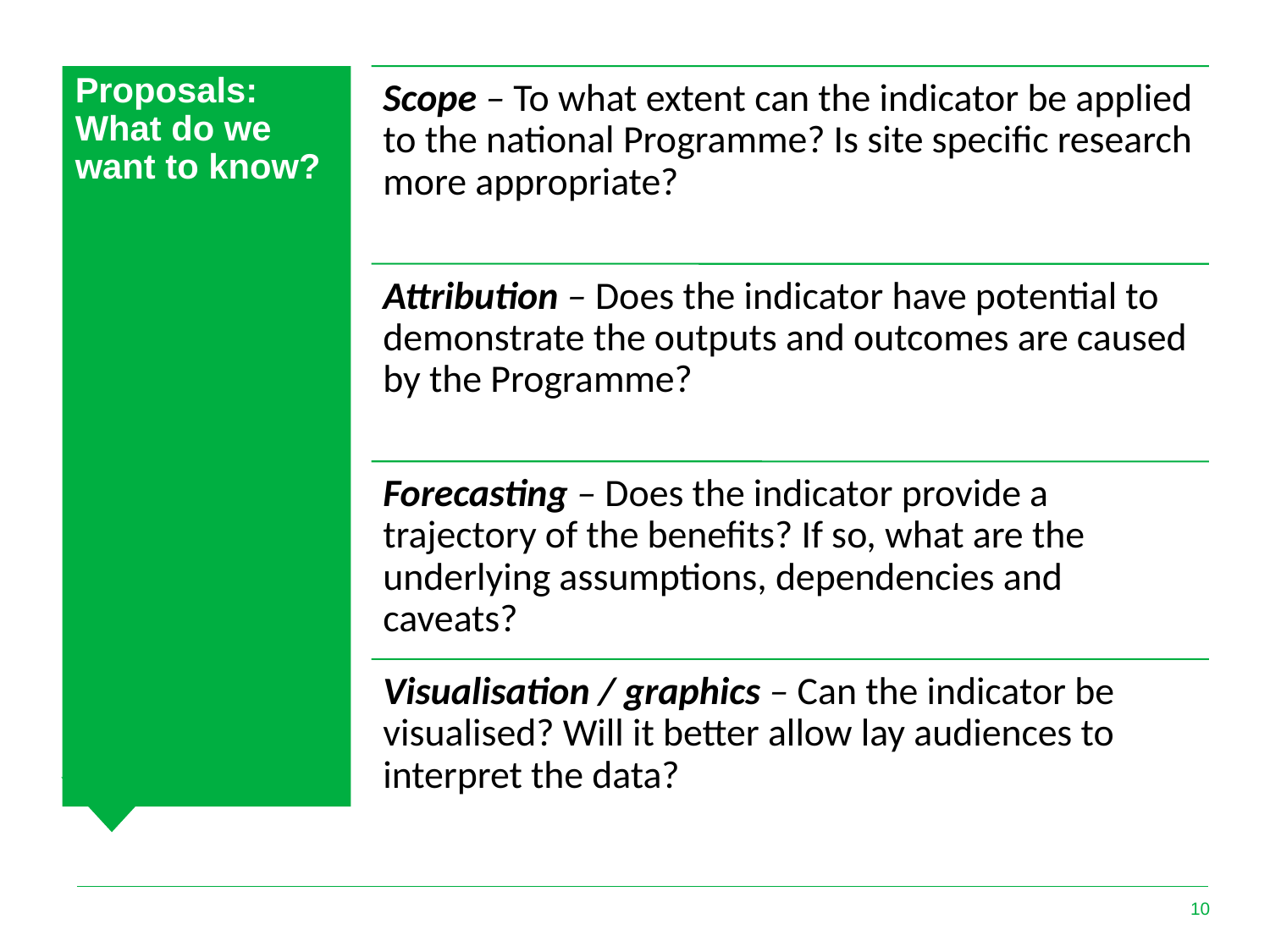

Proposals: What do we want to know?
Scope – To what extent can the indicator be applied to the national Programme? Is site specific research more appropriate?
Attribution – Does the indicator have potential to demonstrate the outputs and outcomes are caused by the Programme?
Forecasting – Does the indicator provide a trajectory of the benefits? If so, what are the underlying assumptions, dependencies and caveats?
Visualisation / graphics – Can the indicator be visualised? Will it better allow lay audiences to interpret the data?
10